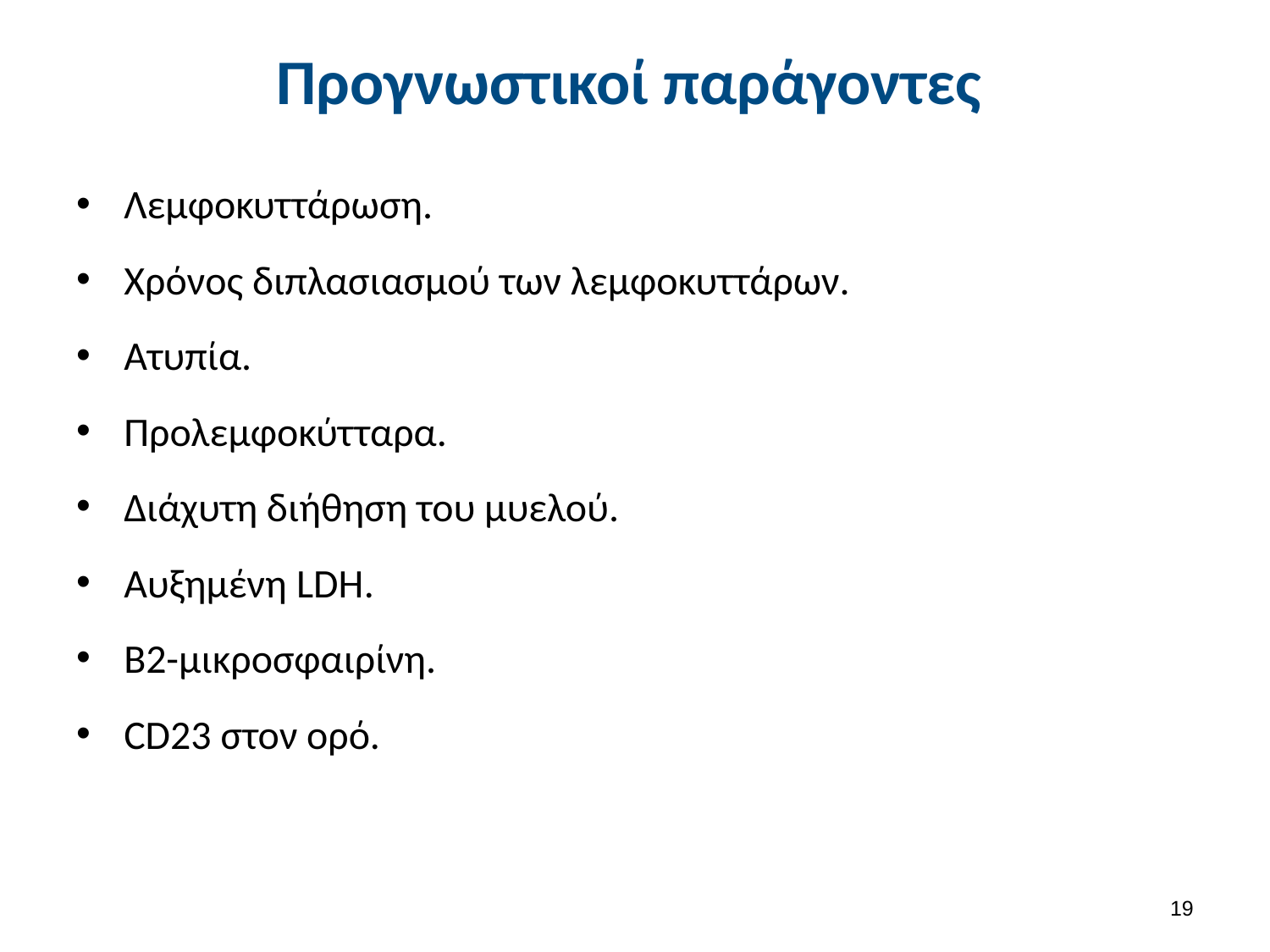

# Προγνωστικοί παράγοντες
Λεμφοκυττάρωση.
Χρόνος διπλασιασμού των λεμφοκυττάρων.
Ατυπία.
Προλεμφοκύτταρα.
Διάχυτη διήθηση του μυελού.
Αυξημένη LDH.
Β2-μικροσφαιρίνη.
CD23 στον ορό.
19